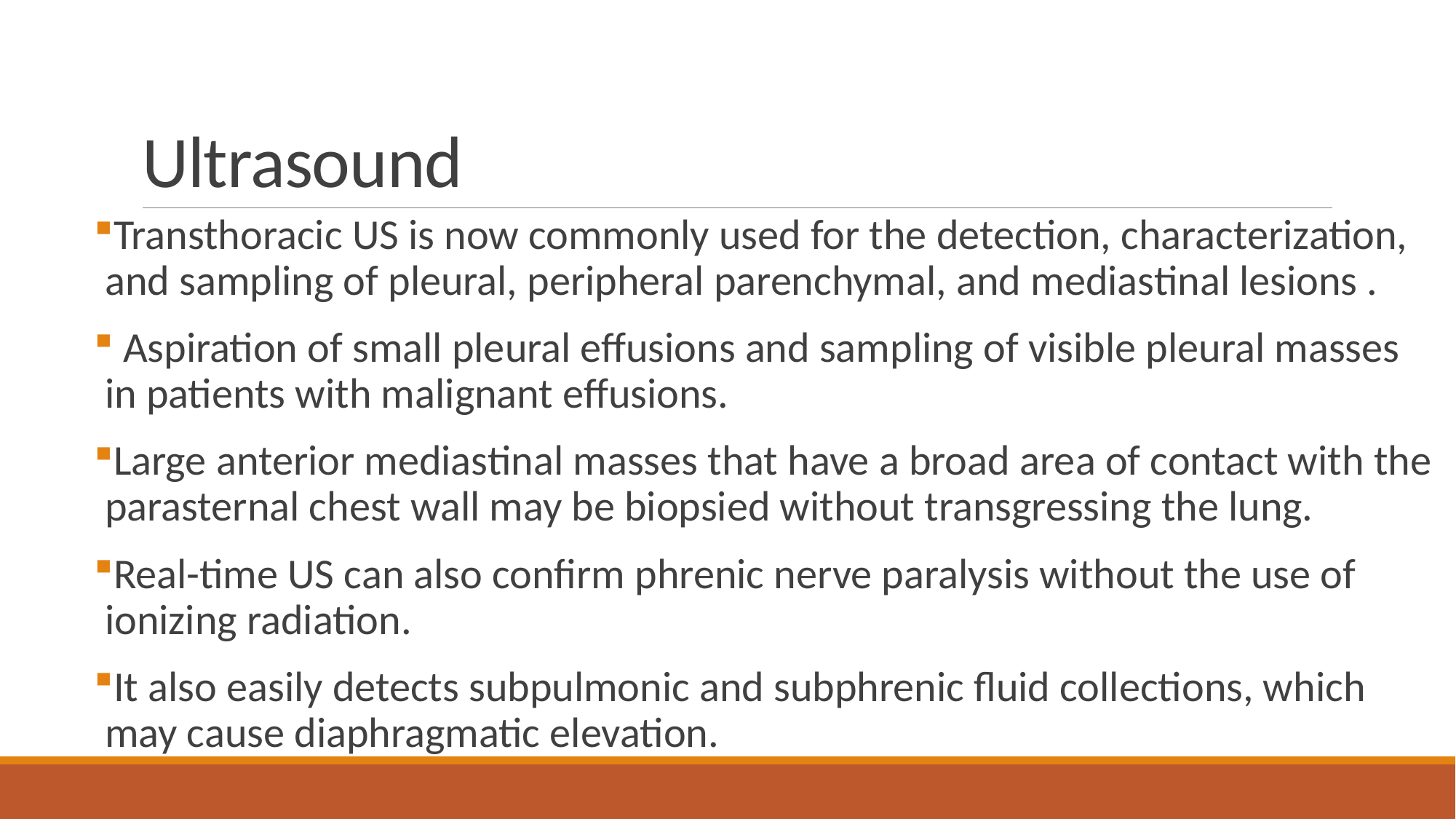

# Ultrasound
Transthoracic US is now commonly used for the detection, characterization, and sampling of pleural, peripheral parenchymal, and mediastinal lesions .
 Aspiration of small pleural effusions and sampling of visible pleural masses in patients with malignant effusions.
Large anterior mediastinal masses that have a broad area of contact with the parasternal chest wall may be biopsied without transgressing the lung.
Real-time US can also confirm phrenic nerve paralysis without the use of ionizing radiation.
It also easily detects subpulmonic and subphrenic fluid collections, which may cause diaphragmatic elevation.